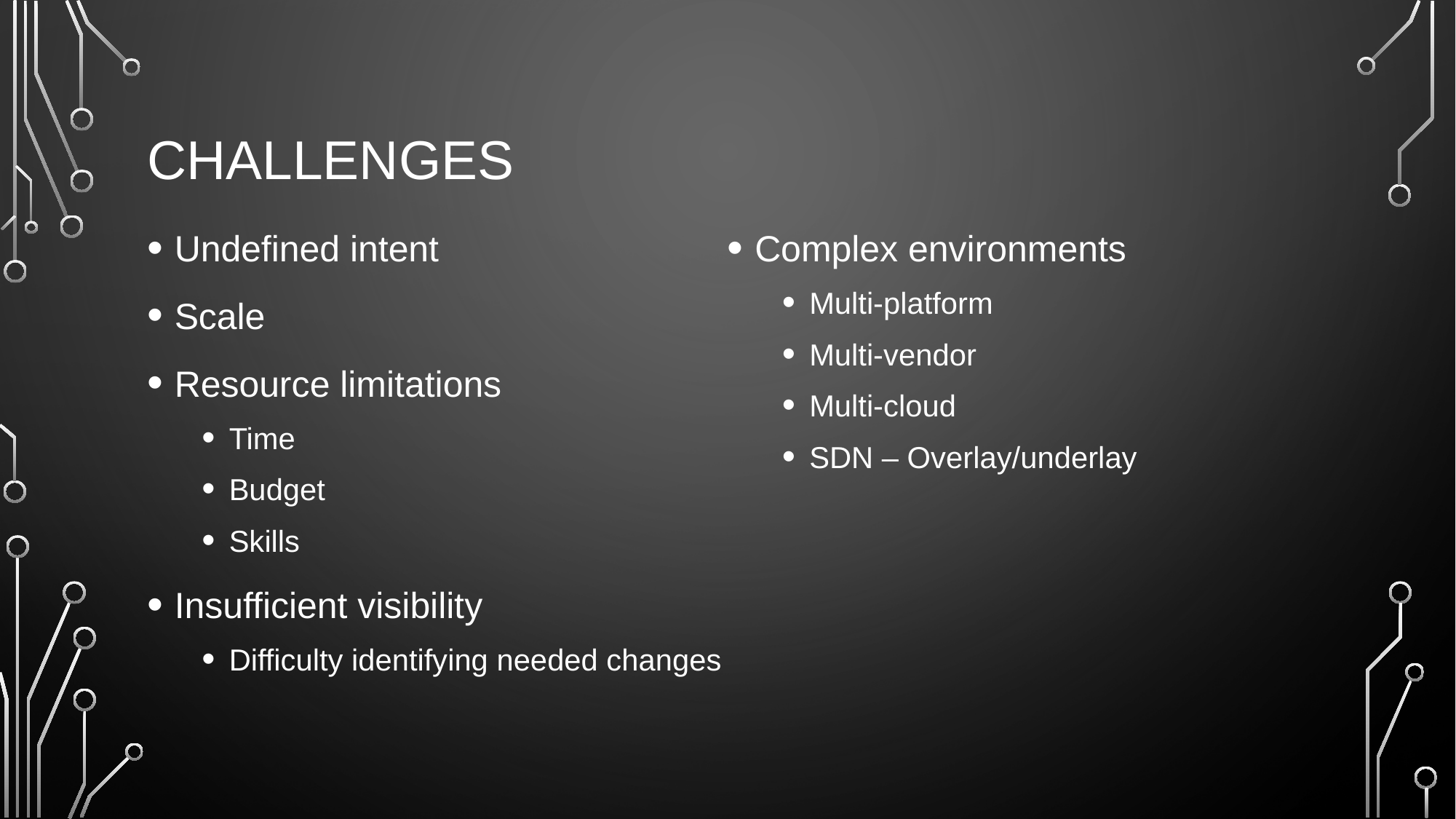

# Challenges
Undefined intent
Scale
Resource limitations
Time
Budget
Skills
Insufficient visibility
Difficulty identifying needed changes
Complex environments
Multi-platform
Multi-vendor
Multi-cloud
SDN – Overlay/underlay